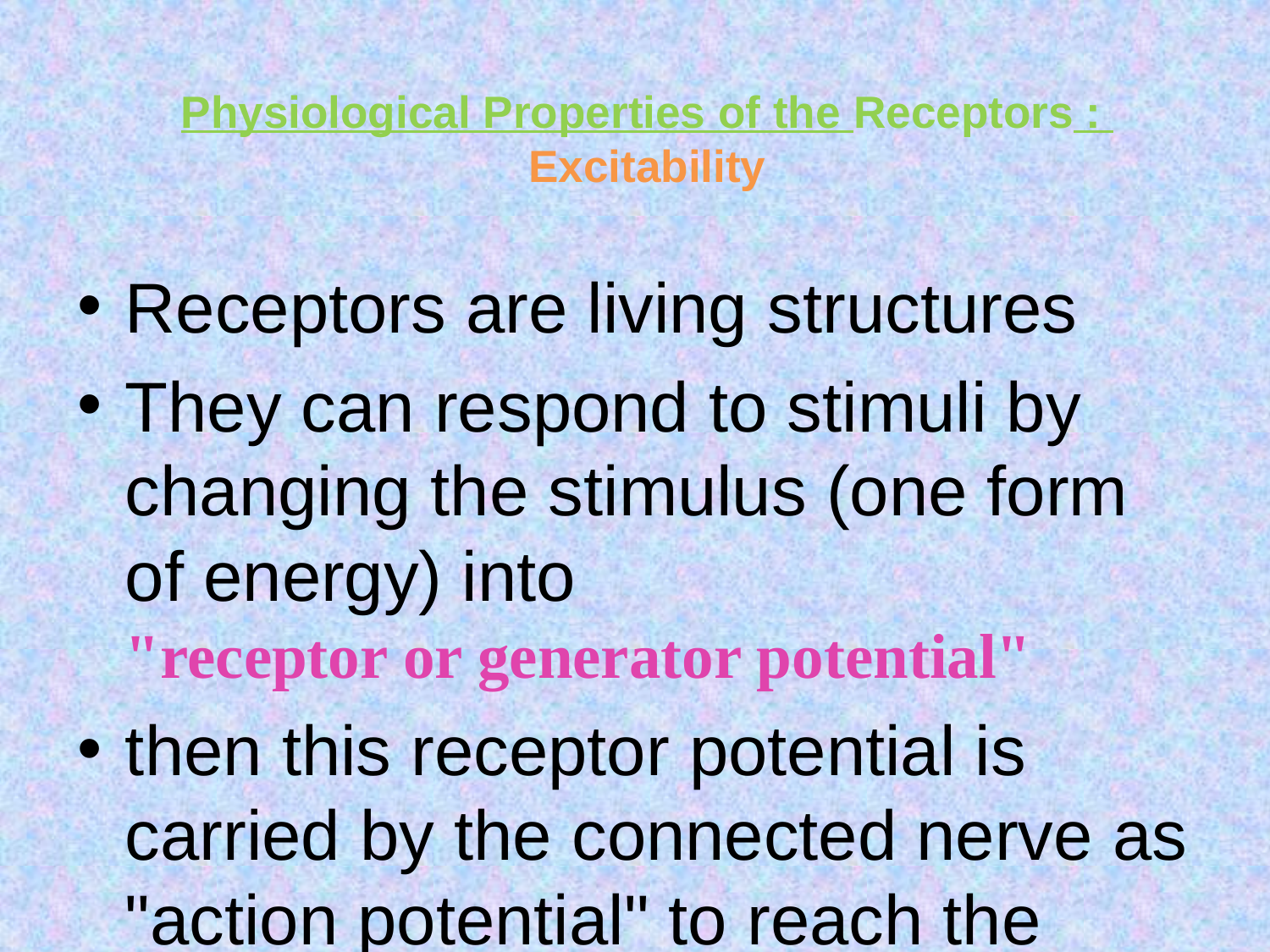

# Physiological Properties of the Receptors : Excitability
Receptors are living structures
They can respond to stimuli by changing the stimulus (one form of energy) into
"receptor or generator potential"
then this receptor potential is carried by the connected nerve as "action potential" to reach the C.N.S informing it about the nature of this stimulus.